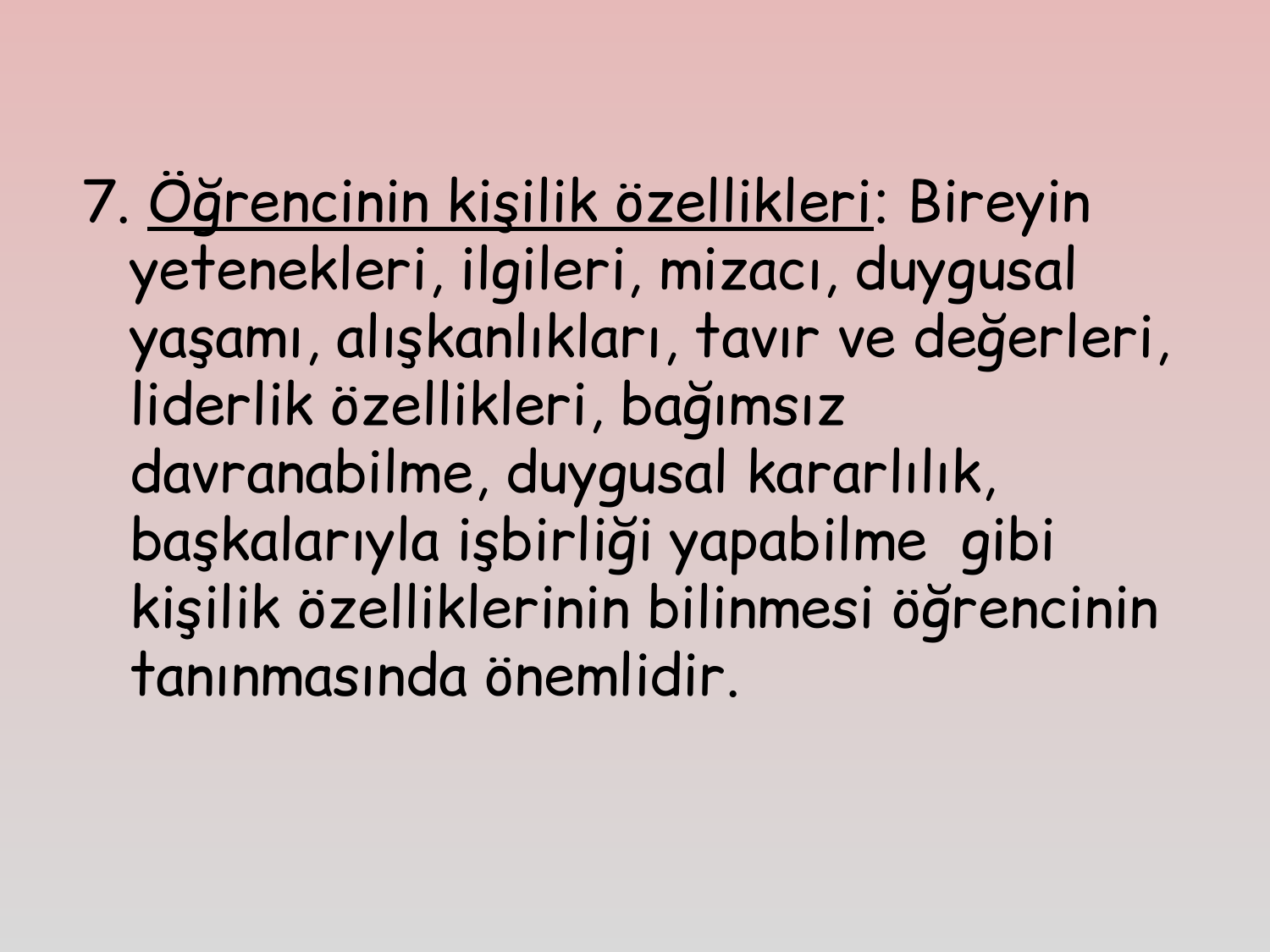

7. Öğrencinin kişilik özellikleri: Bireyin yetenekleri, ilgileri, mizacı, duygusal yaşamı, alışkanlıkları, tavır ve değerleri, liderlik özellikleri, bağımsız davranabilme, duygusal kararlılık, başkalarıyla işbirliği yapabilme  gibi kişilik özelliklerinin bilinmesi öğrencinin tanınmasında önemlidir.